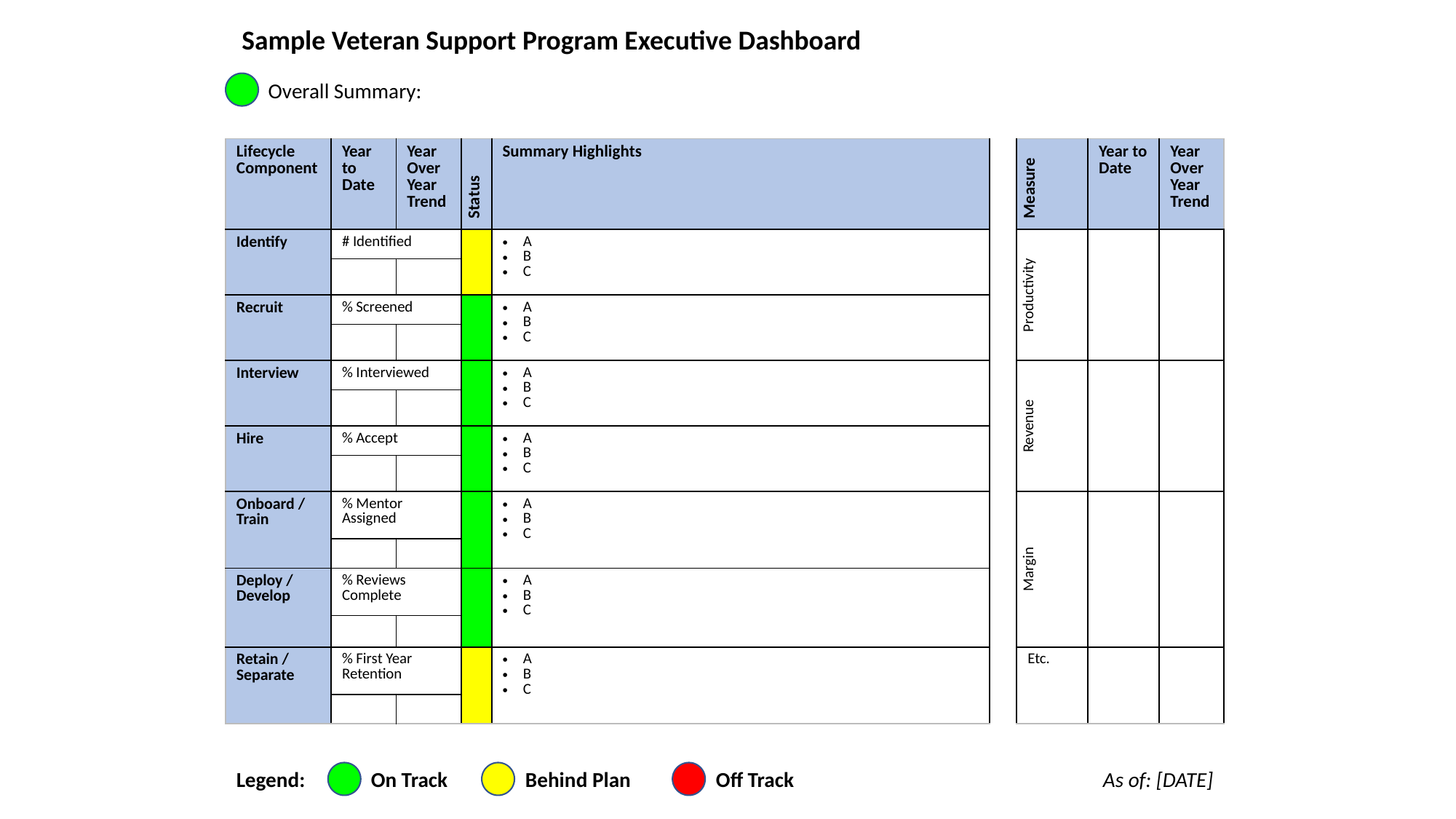

Sample Veteran Support Program Executive Dashboard
Overall Summary:

| Lifecycle Component | Year to Date | Year Over Year Trend | Status | Summary Highlights |  | Measure | Year to Date | Year Over Year Trend |
| --- | --- | --- | --- | --- | --- | --- | --- | --- |
| Identify | # Identified |  |  | A B C |  | Productivity |  |  |
|  |  |  |  |  |  |  |  |  |
| Recruit | % Screened |  |  | A B C |  |  |  |  |
|  |  |  |  |  |  |  |  |  |
| Interview | % Interviewed |  |  | A B C |  | Revenue |  |  |
|  |  |  |  |  |  |  |  |  |
| Hire | % Accept |  |  | A B C |  |  |  |  |
|  |  |  |  |  |  |  |  |  |
| Onboard / Train | % Mentor Assigned |  |  | A B C |  | Margin |  |  |
|  |  |  |  |  |  |  |  |  |
| Deploy / Develop | % Reviews Complete |  |  | A B C |  |  |  |  |
|  |  |  |  |  |  |  |  |  |
| Retain / Separate | % First Year Retention |  |  | A B C |  | Etc. |  |  |
|  |  |  |  |  |  |  |  |  |
Legend:
On Track
Behind Plan
Off Track

As of: [DATE]